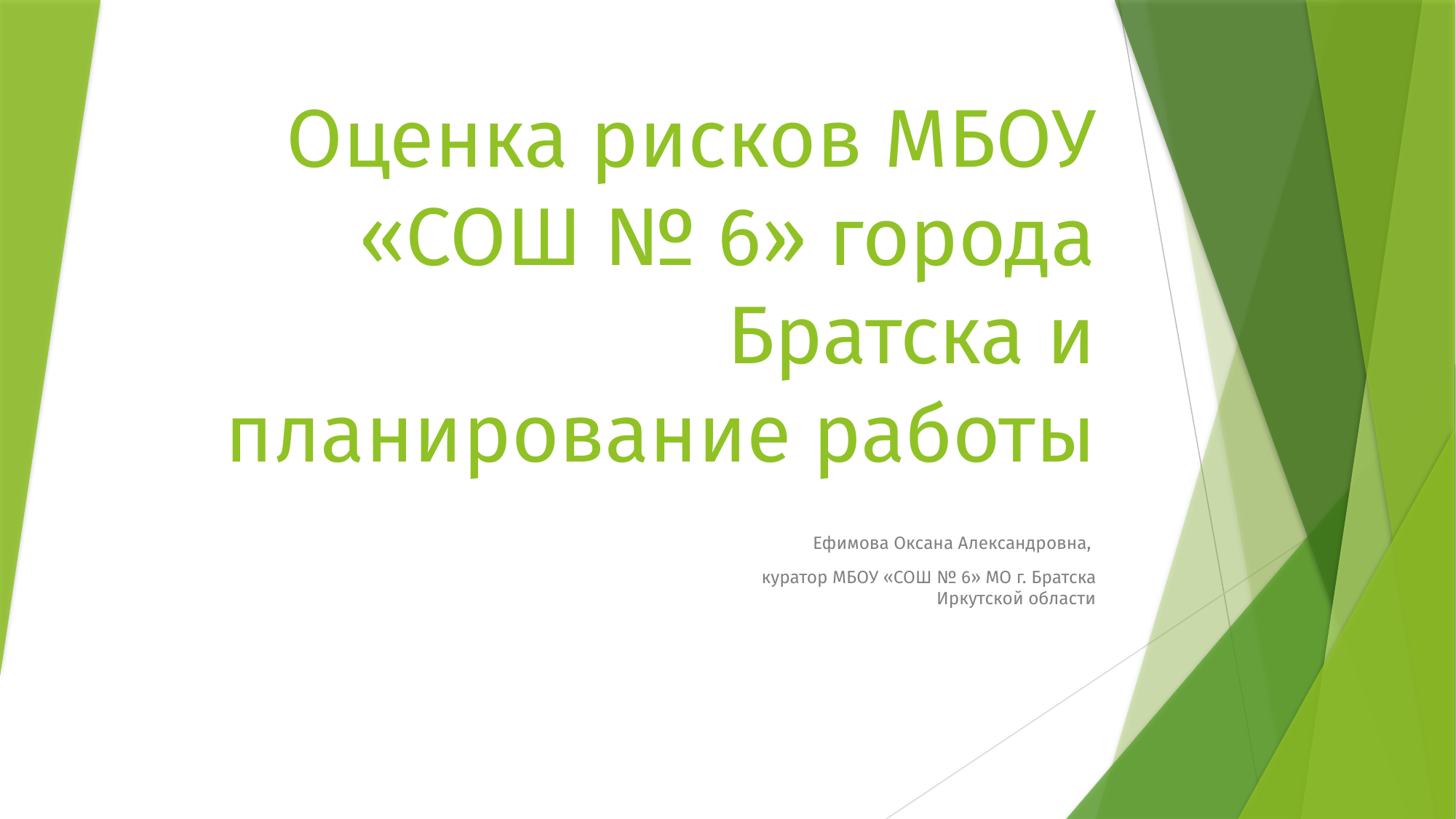

# Оценка рисков МБОУ «СОШ № 6» города Братска и планирование работы
Ефимова Оксана Александровна,
куратор МБОУ «СОШ № 6» МО г. Братска Иркутской области